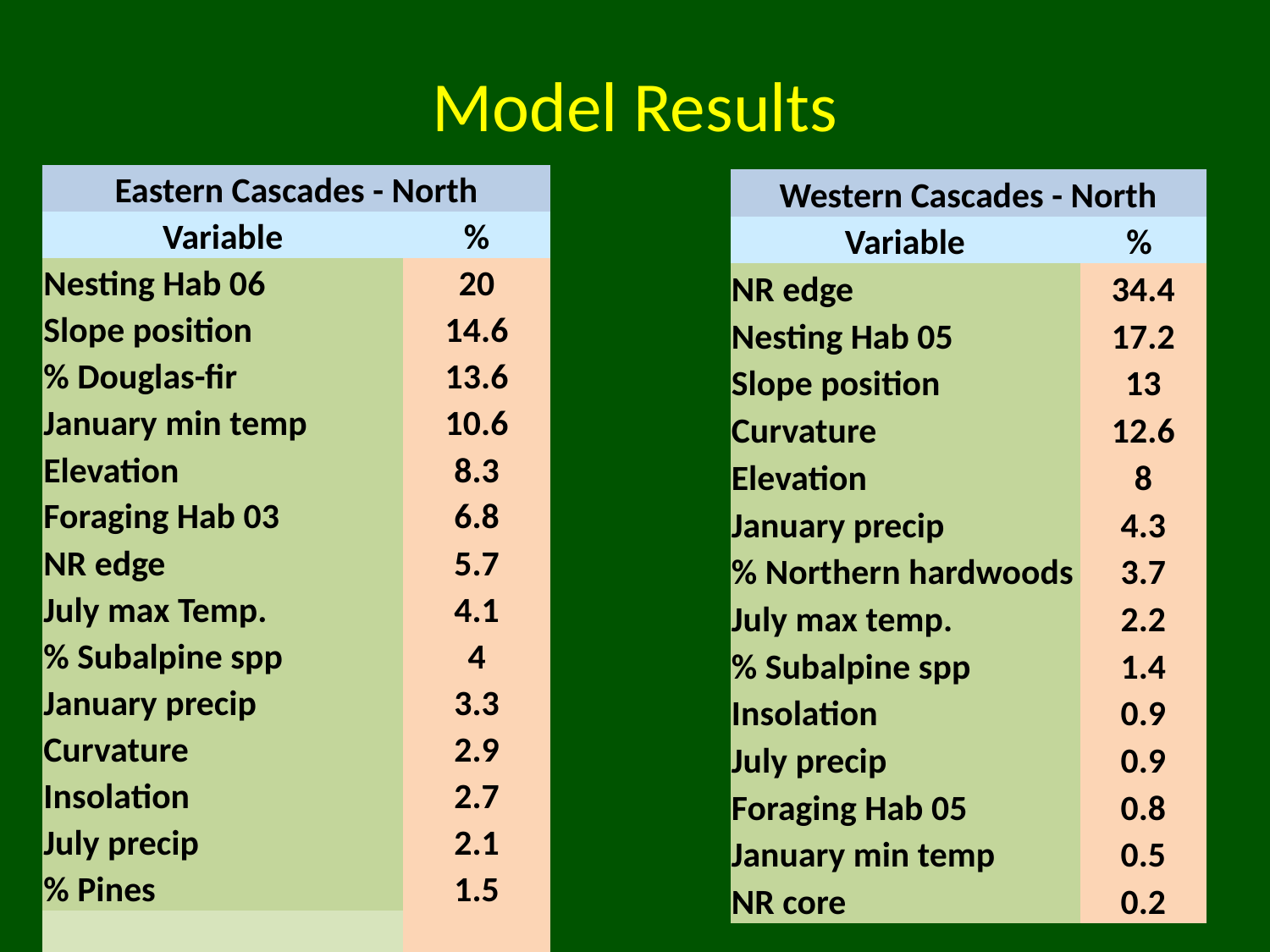

# Model Results
| Eastern Cascades - North |  |
| --- | --- |
| Variable | % |
| Nesting Hab 06 | 20 |
| Slope position | 14.6 |
| % Douglas-fir | 13.6 |
| January min temp | 10.6 |
| Elevation | 8.3 |
| Foraging Hab 03 | 6.8 |
| NR edge | 5.7 |
| July max Temp. | 4.1 |
| % Subalpine spp | 4 |
| January precip | 3.3 |
| Curvature | 2.9 |
| Insolation | 2.7 |
| July precip | 2.1 |
| % Pines | 1.5 |
|  |  |
| Western Cascades - North |  |
| --- | --- |
| Variable | % |
| NR edge | 34.4 |
| Nesting Hab 05 | 17.2 |
| Slope position | 13 |
| Curvature | 12.6 |
| Elevation | 8 |
| January precip | 4.3 |
| % Northern hardwoods | 3.7 |
| July max temp. | 2.2 |
| % Subalpine spp | 1.4 |
| Insolation | 0.9 |
| July precip | 0.9 |
| Foraging Hab 05 | 0.8 |
| January min temp | 0.5 |
| NR core | 0.2 |